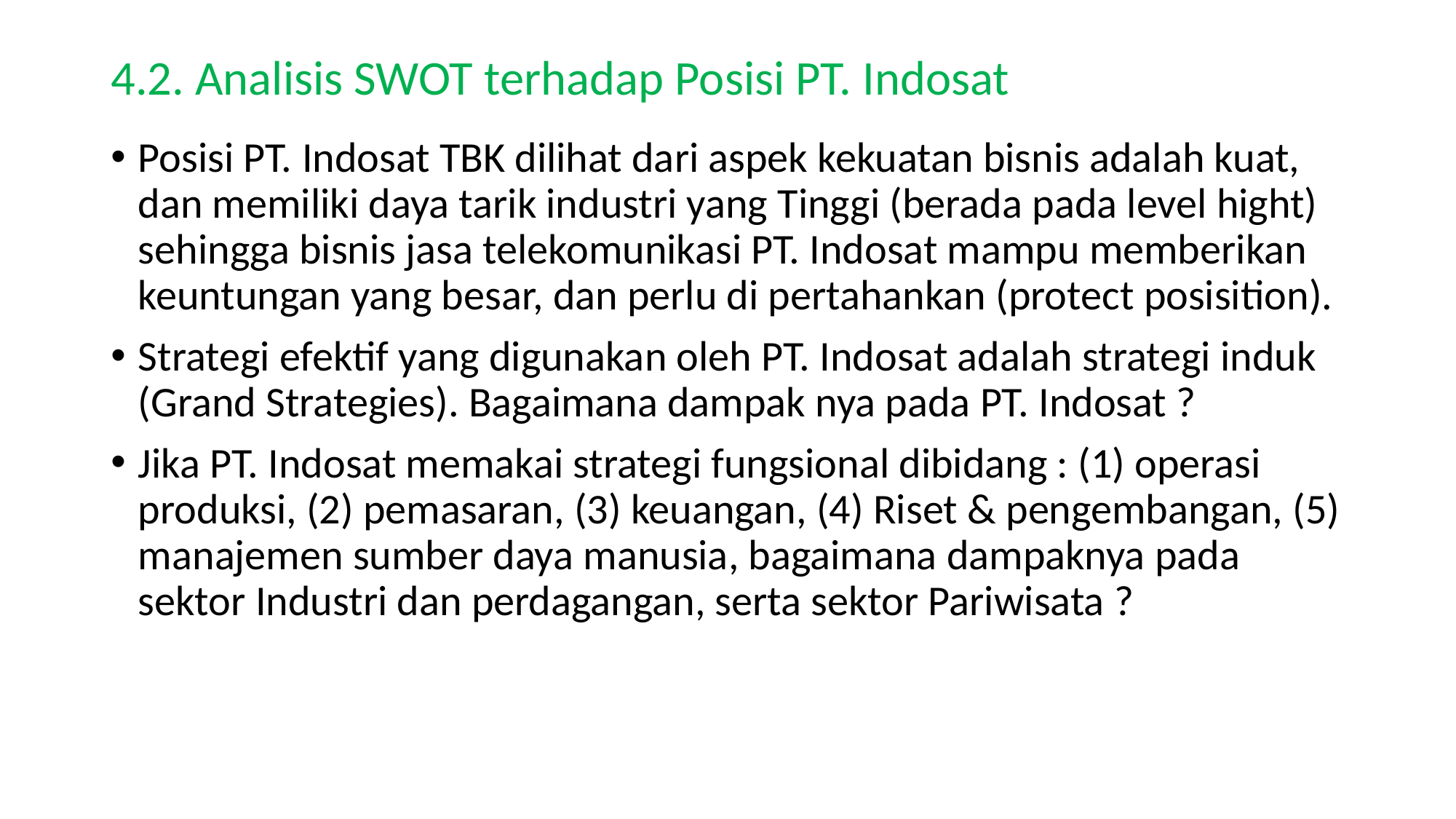

# 4.2. Analisis SWOT terhadap Posisi PT. Indosat
Posisi PT. Indosat TBK dilihat dari aspek kekuatan bisnis adalah kuat, dan memiliki daya tarik industri yang Tinggi (berada pada level hight) sehingga bisnis jasa telekomunikasi PT. Indosat mampu memberikan keuntungan yang besar, dan perlu di pertahankan (protect posisition).
Strategi efektif yang digunakan oleh PT. Indosat adalah strategi induk (Grand Strategies). Bagaimana dampak nya pada PT. Indosat ?
Jika PT. Indosat memakai strategi fungsional dibidang : (1) operasi produksi, (2) pemasaran, (3) keuangan, (4) Riset & pengembangan, (5) manajemen sumber daya manusia, bagaimana dampaknya pada sektor Industri dan perdagangan, serta sektor Pariwisata ?